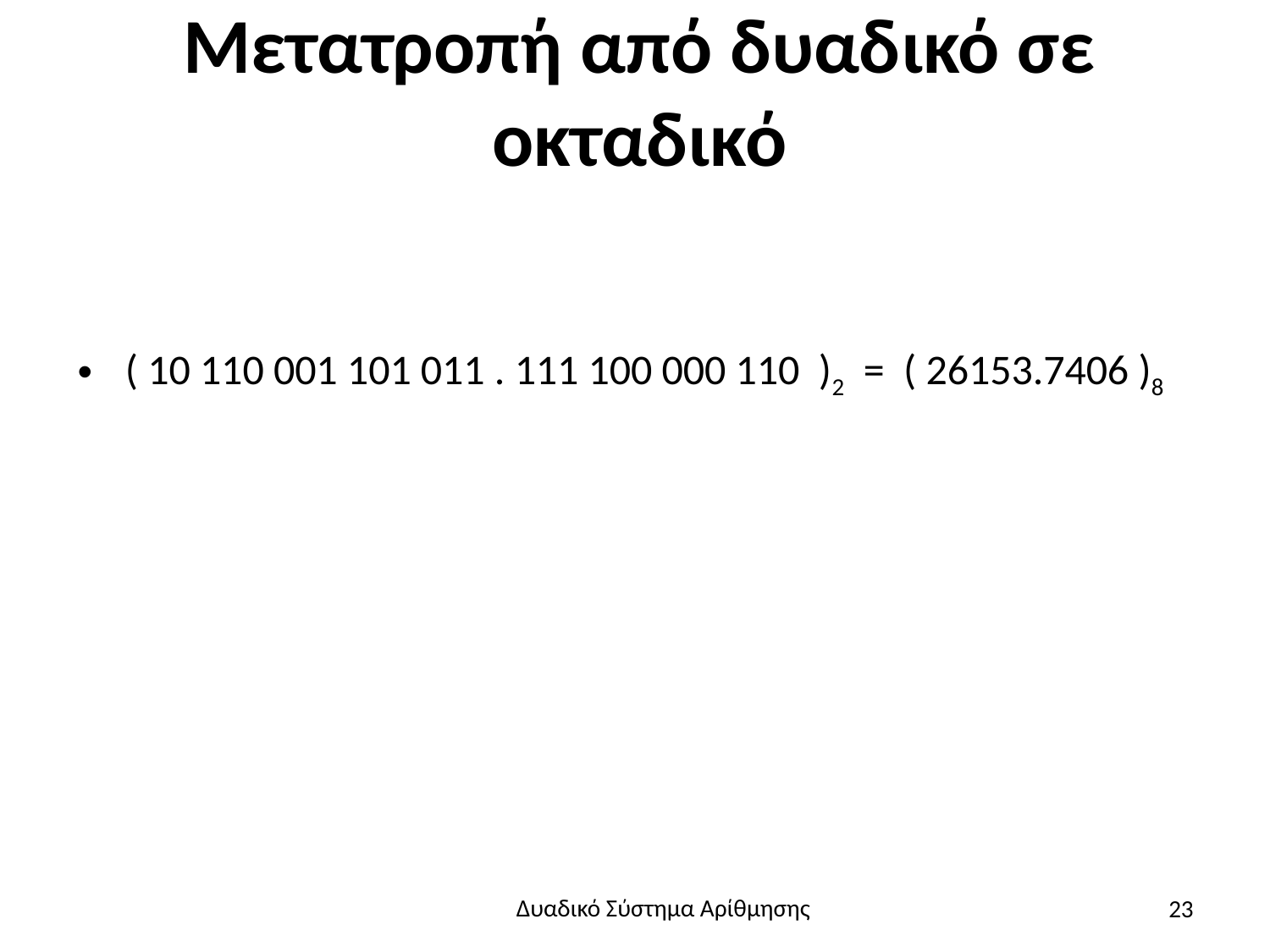

# Μετατροπή από δυαδικό σε οκταδικό
( 10 110 001 101 011 . 111 100 000 110  )2  =  ( 26153.7406 )8

23
Δυαδικό Σύστημα Αρίθμησης